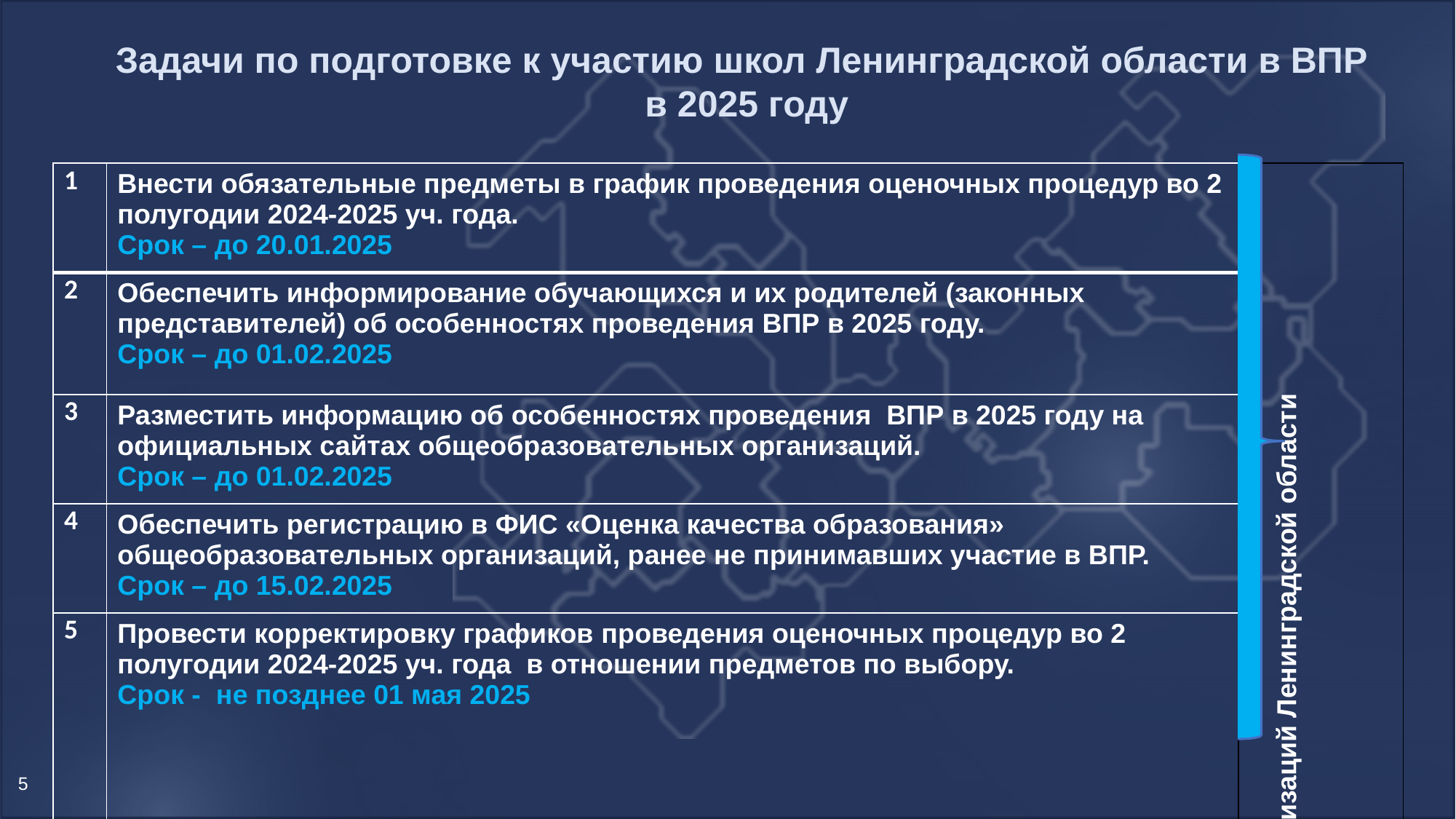

Задачи по подготовке к участию школ Ленинградской области в ВПР
в 2025 году

| 1 | Внести обязательные предметы в график проведения оценочных процедур во 2 полугодии 2024-2025 уч. года. Срок – до 20.01.2025 | Ответственные: руководители общеобразовательных организаций Ленинградской области |
| --- | --- | --- |
| 2 | Обеспечить информирование обучающихся и их родителей (законных представителей) об особенностях проведения ВПР в 2025 году. Срок – до 01.02.2025 |  |
| 3 | Разместить информацию об особенностях проведения ВПР в 2025 году на официальных сайтах общеобразовательных организаций. Срок – до 01.02.2025 |  |
| 4 | Обеспечить регистрацию в ФИС «Оценка качества образования» общеобразовательных организаций, ранее не принимавших участие в ВПР. Срок – до 15.02.2025 |  |
| 5 | Провести корректировку графиков проведения оценочных процедур во 2 полугодии 2024-2025 уч. года в отношении предметов по выбору. Срок - не позднее 01 мая 2025 |  |
5